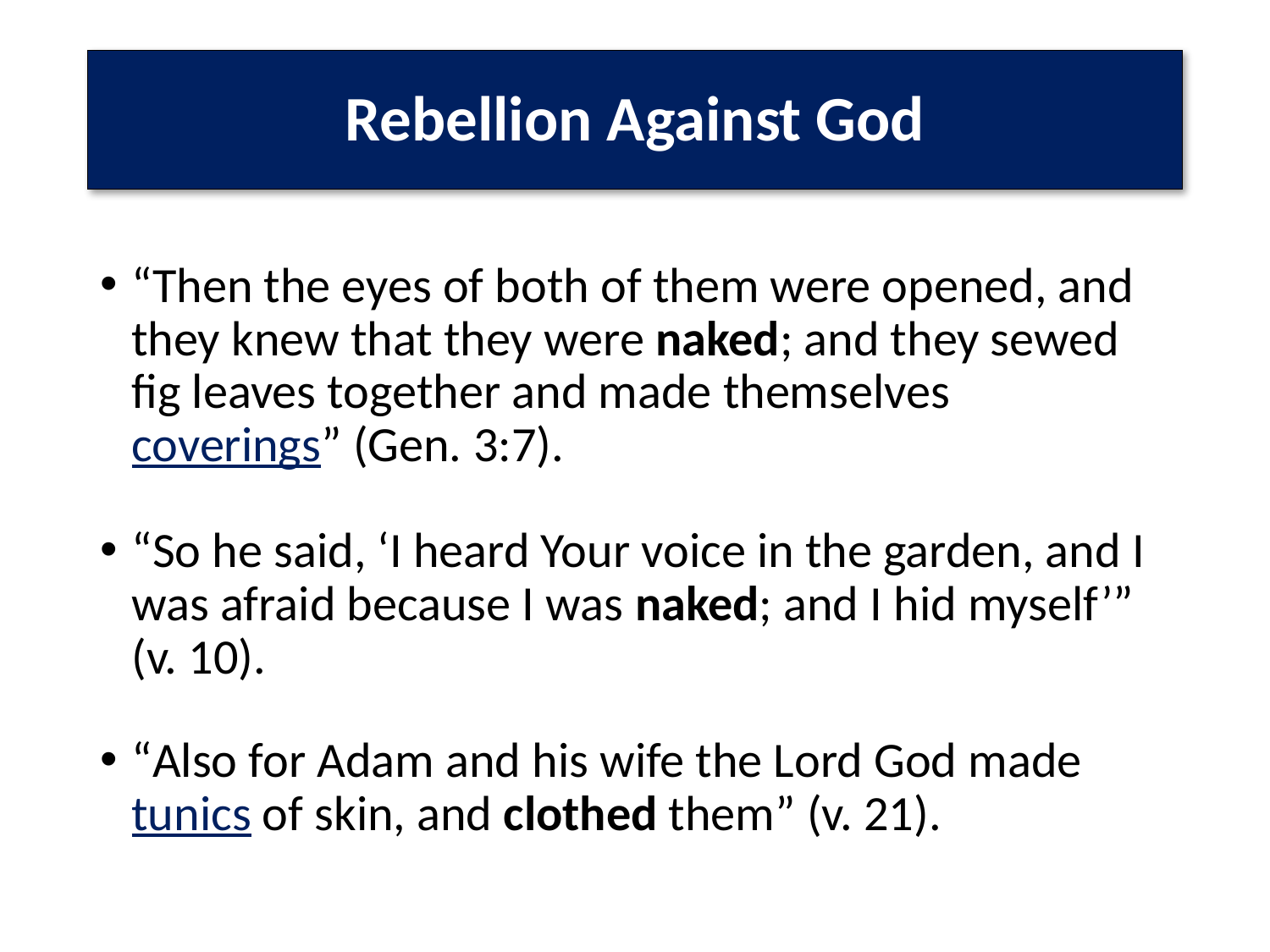

# Rebellion Against God
“Then the eyes of both of them were opened, and they knew that they were naked; and they sewed fig leaves together and made themselves coverings” (Gen. 3:7).

“So he said, ‘I heard Your voice in the garden, and I was afraid because I was naked; and I hid myself’” (v. 10).

“Also for Adam and his wife the Lord God made tunics of skin, and clothed them” (v. 21).